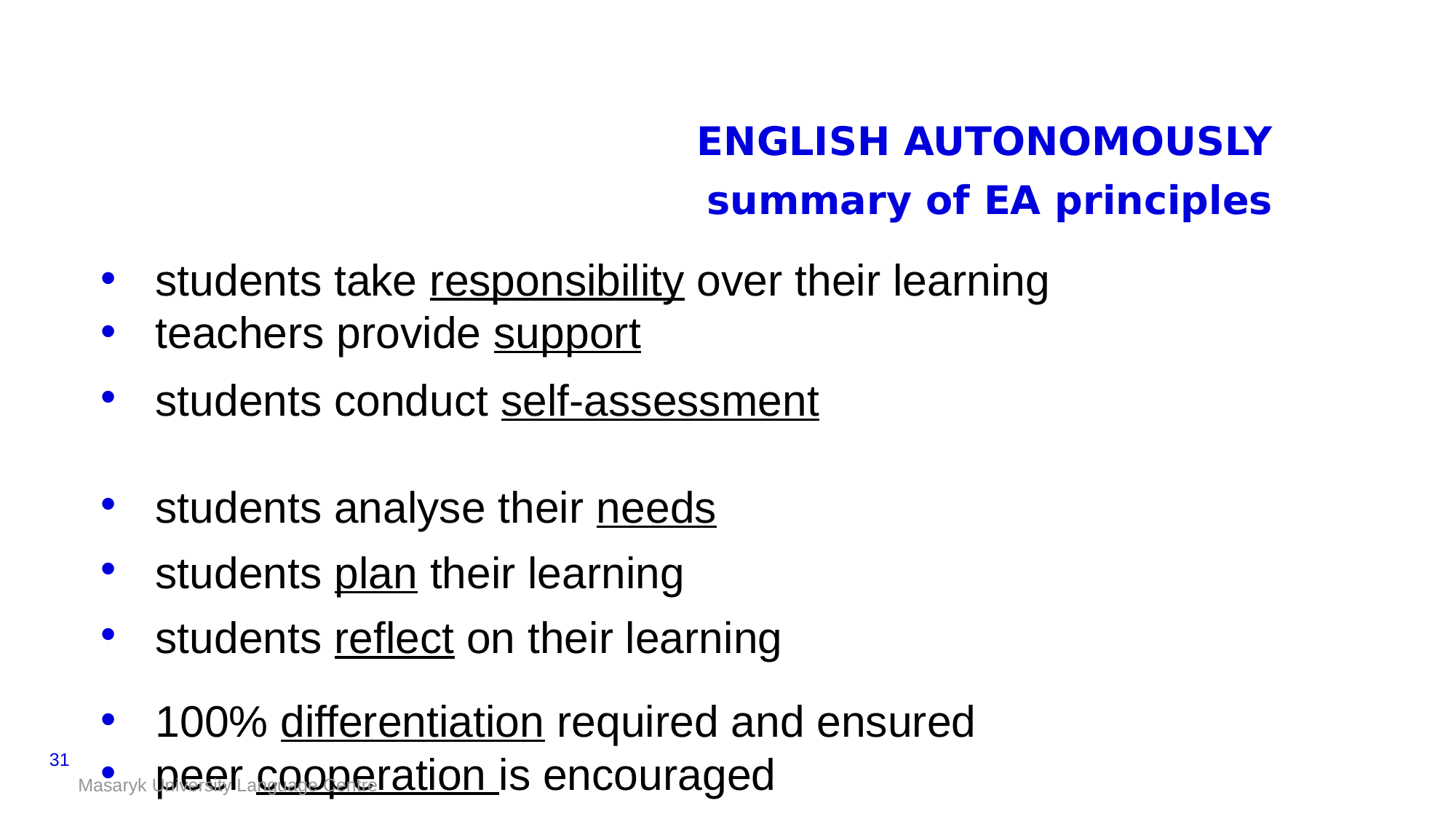

# ENGLISH AUTONOMOUSLY summary of EA principles
students take responsibility over their learning
teachers provide support

students conduct self-assessment

students analyse their needs

students plan their learning

students reflect on their learning

100% differentiation required and ensured
peer cooperation is encouraged

31
Masaryk University Language Centre